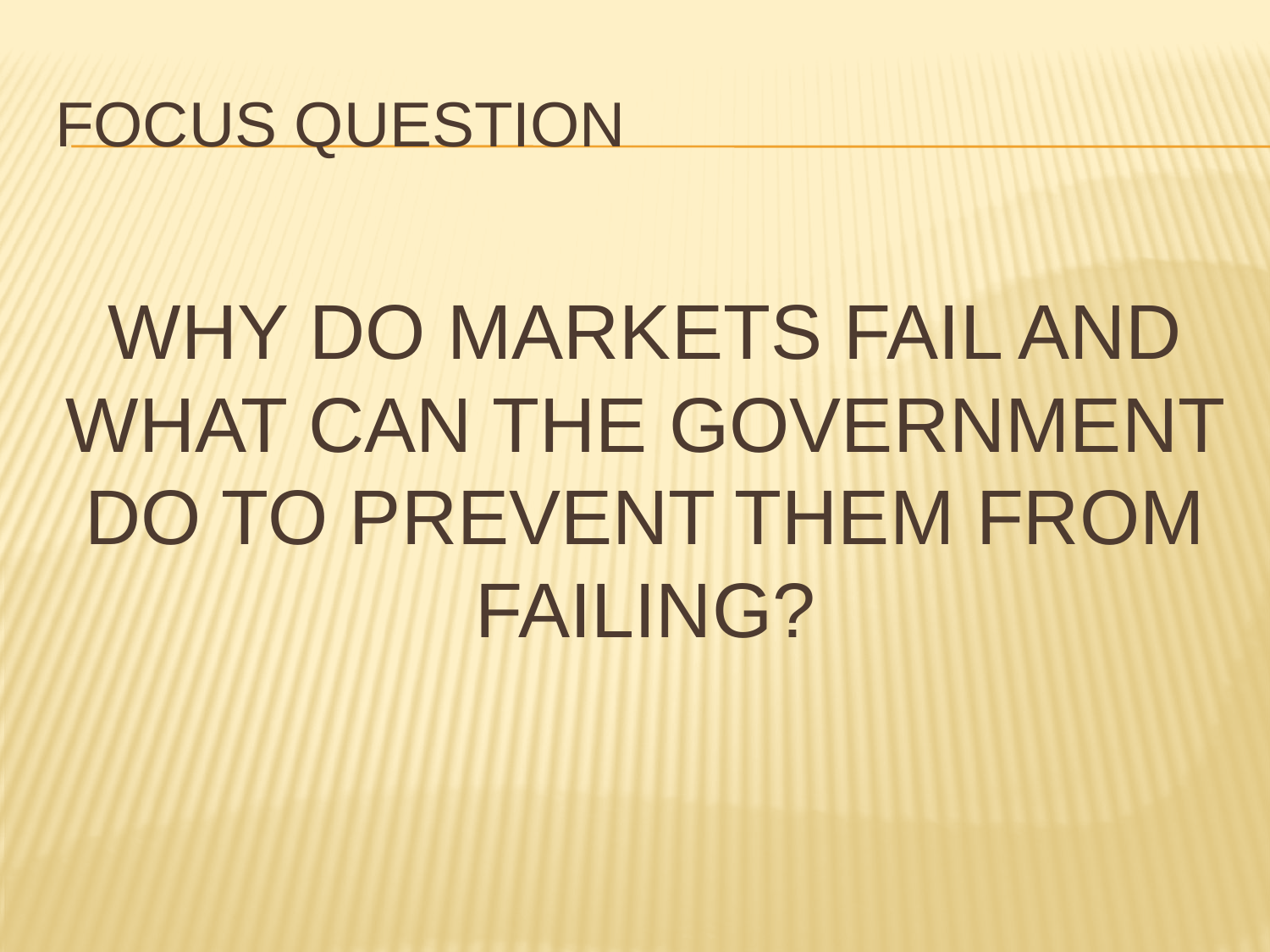

# FOCUS QUESTION
WHY DO MARKETS FAIL AND WHAT CAN THE GOVERNMENT DO TO PREVENT THEM FROM FAILING?